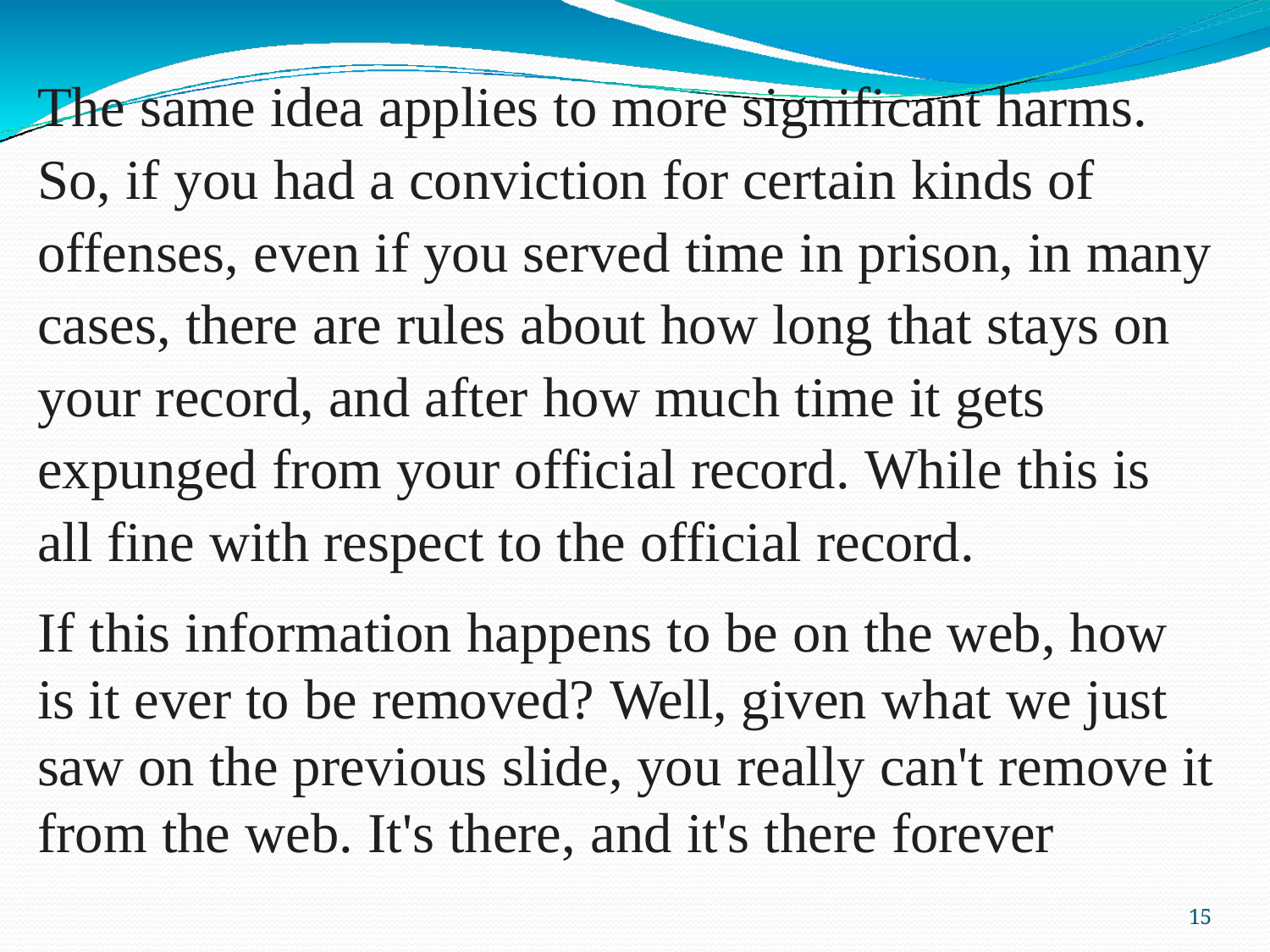

The same idea applies to more significant harms. So, if you had a conviction for certain kinds of offenses, even if you served time in prison, in many cases, there are rules about how long that stays on your record, and after how much time it gets expunged from your official record. While this is all fine with respect to the official record.
If this information happens to be on the web, how is it ever to be removed? Well, given what we just saw on the previous slide, you really can't remove it from the web. It's there, and it's there forever
15